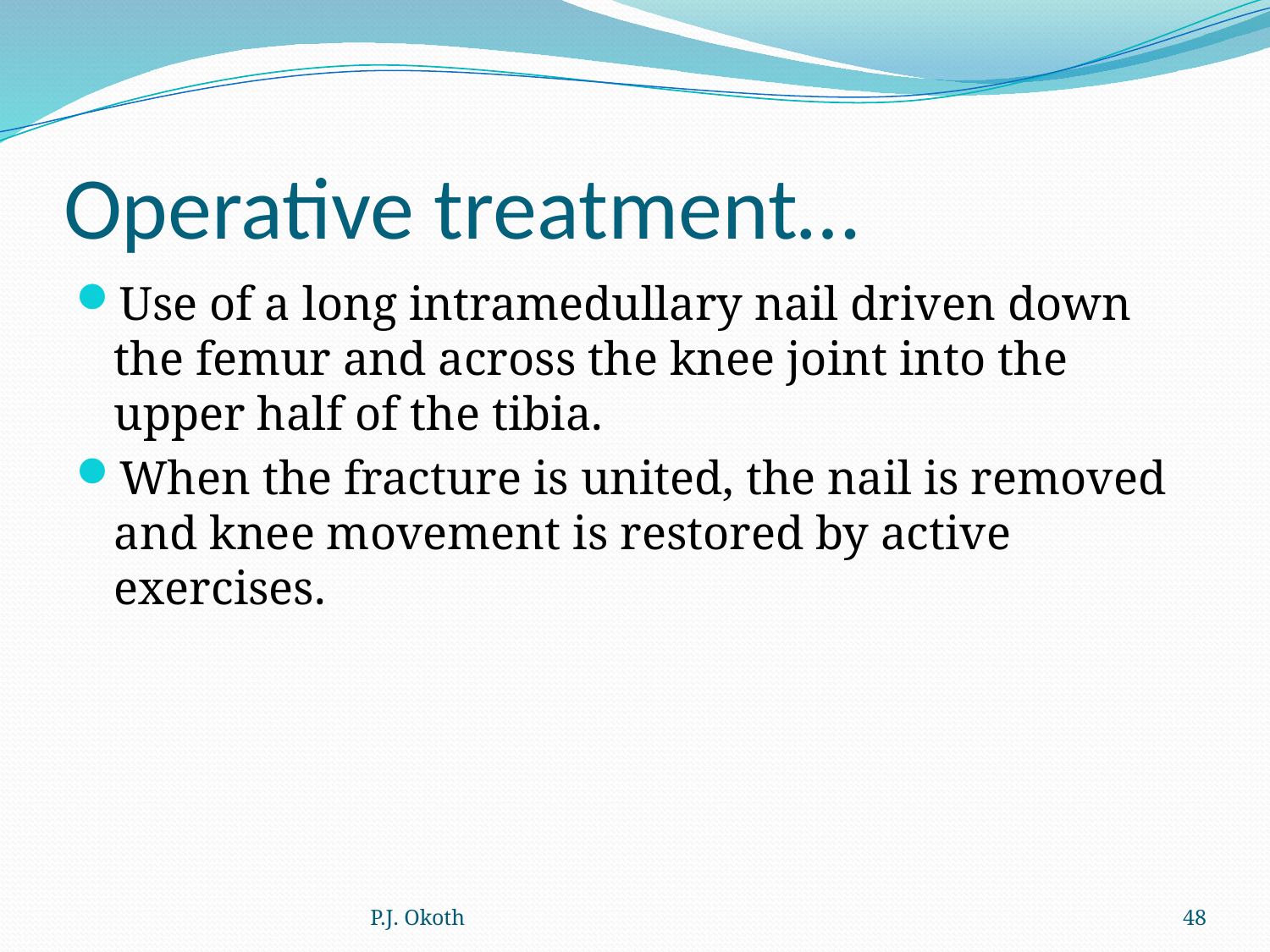

# Operative treatment…
Use of a long intramedullary nail driven down the femur and across the knee joint into the upper half of the tibia.
When the fracture is united, the nail is removed and knee movement is restored by active exercises.
P.J. Okoth
48